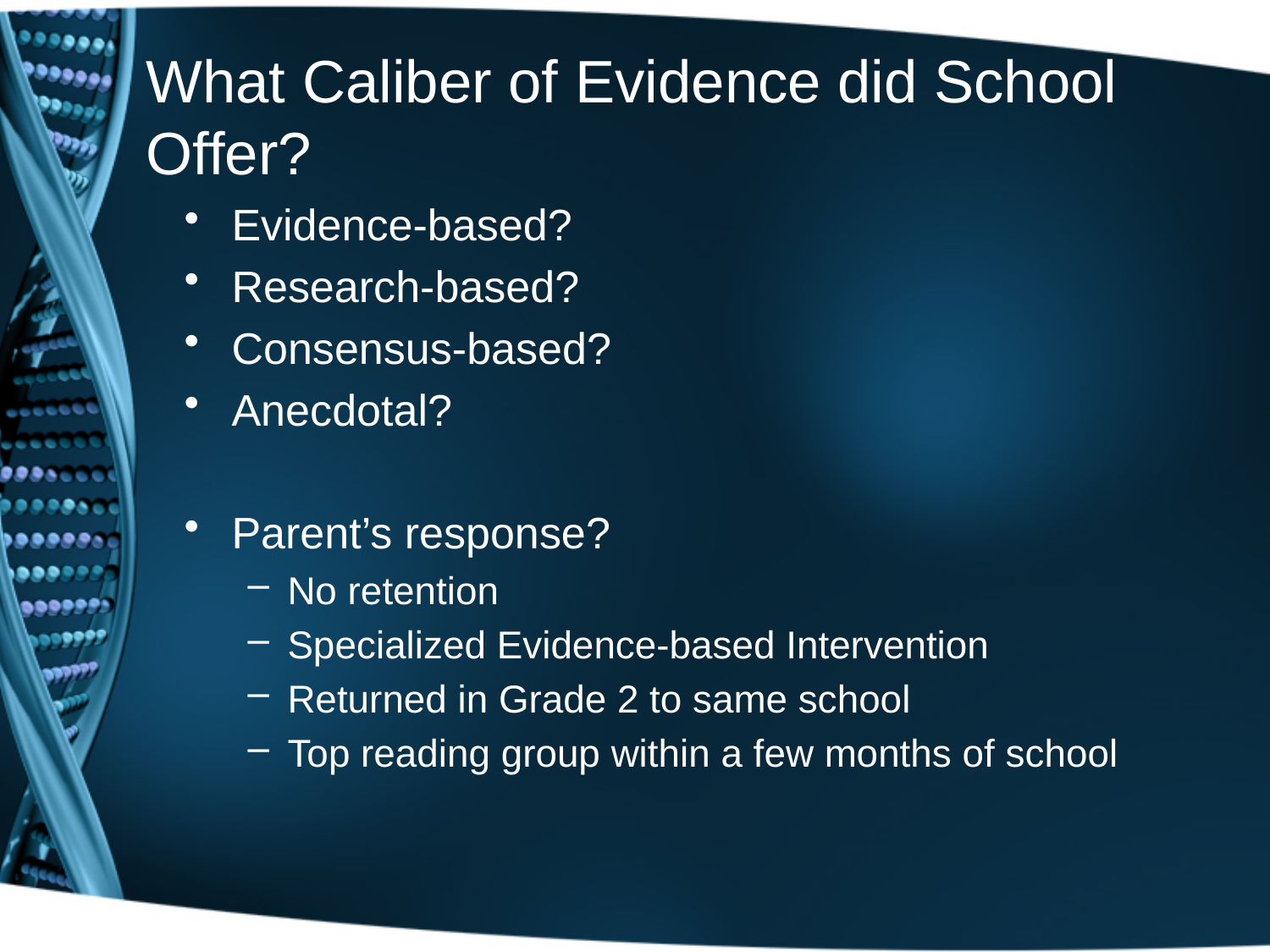

# What Caliber of Evidence did School Offer?
Evidence-based?
Research-based?
Consensus-based?
Anecdotal?

Parent’s response?
No retention
Specialized Evidence-based Intervention
Returned in Grade 2 to same school
Top reading group within a few months of school